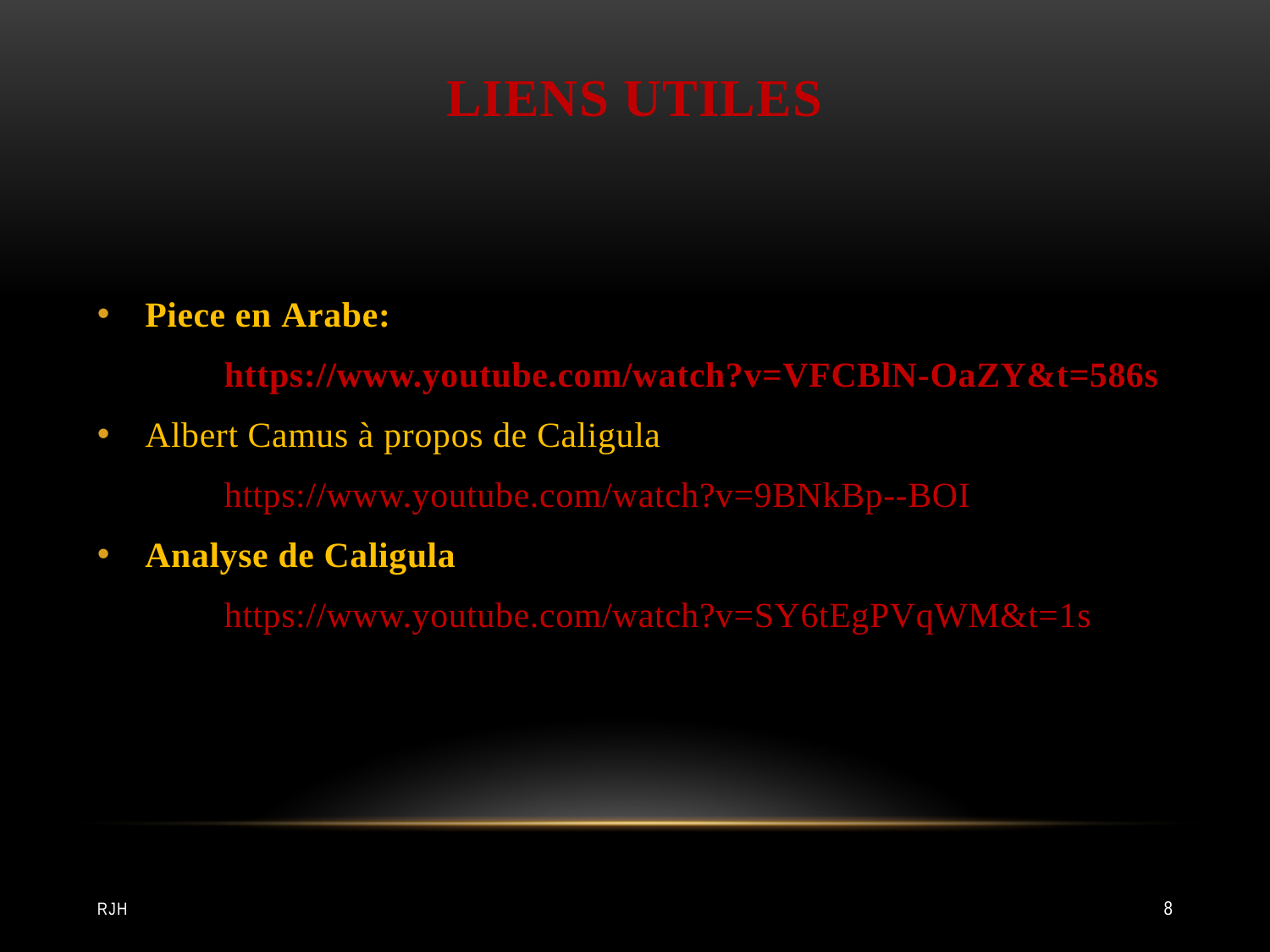

# Liens utiles
Piece en Arabe:
	https://www.youtube.com/watch?v=VFCBlN-OaZY&t=586s
Albert Camus à propos de Caligula
	https://www.youtube.com/watch?v=9BNkBp--BOI
Analyse de Caligula
	https://www.youtube.com/watch?v=SY6tEgPVqWM&t=1s
RJH
8